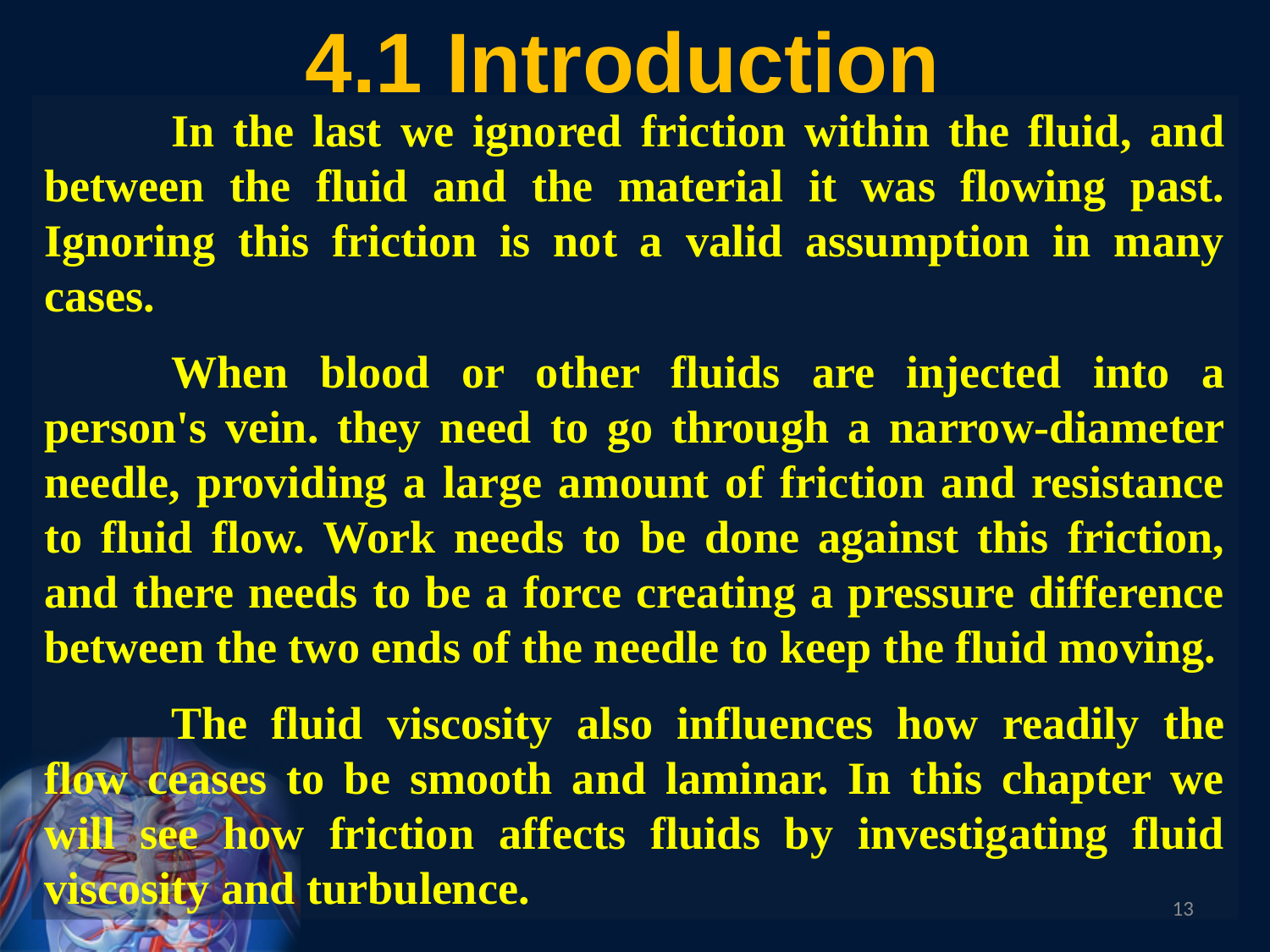

4.1 Introduction
	In the last we ignored friction within the fluid, and between the fluid and the material it was flowing past. Ignoring this friction is not a valid assumption in many cases.
	When blood or other fluids are injected into a person's vein. they need to go through a narrow-diameter needle, providing a large amount of friction and resistance to fluid flow. Work needs to be done against this friction, and there needs to be a force creating a pressure difference between the two ends of the needle to keep the fluid moving.
	The fluid viscosity also influences how readily the flow ceases to be smooth and laminar. In this chapter we will see how friction affects fluids by investigating fluid viscosity and turbulence.
13